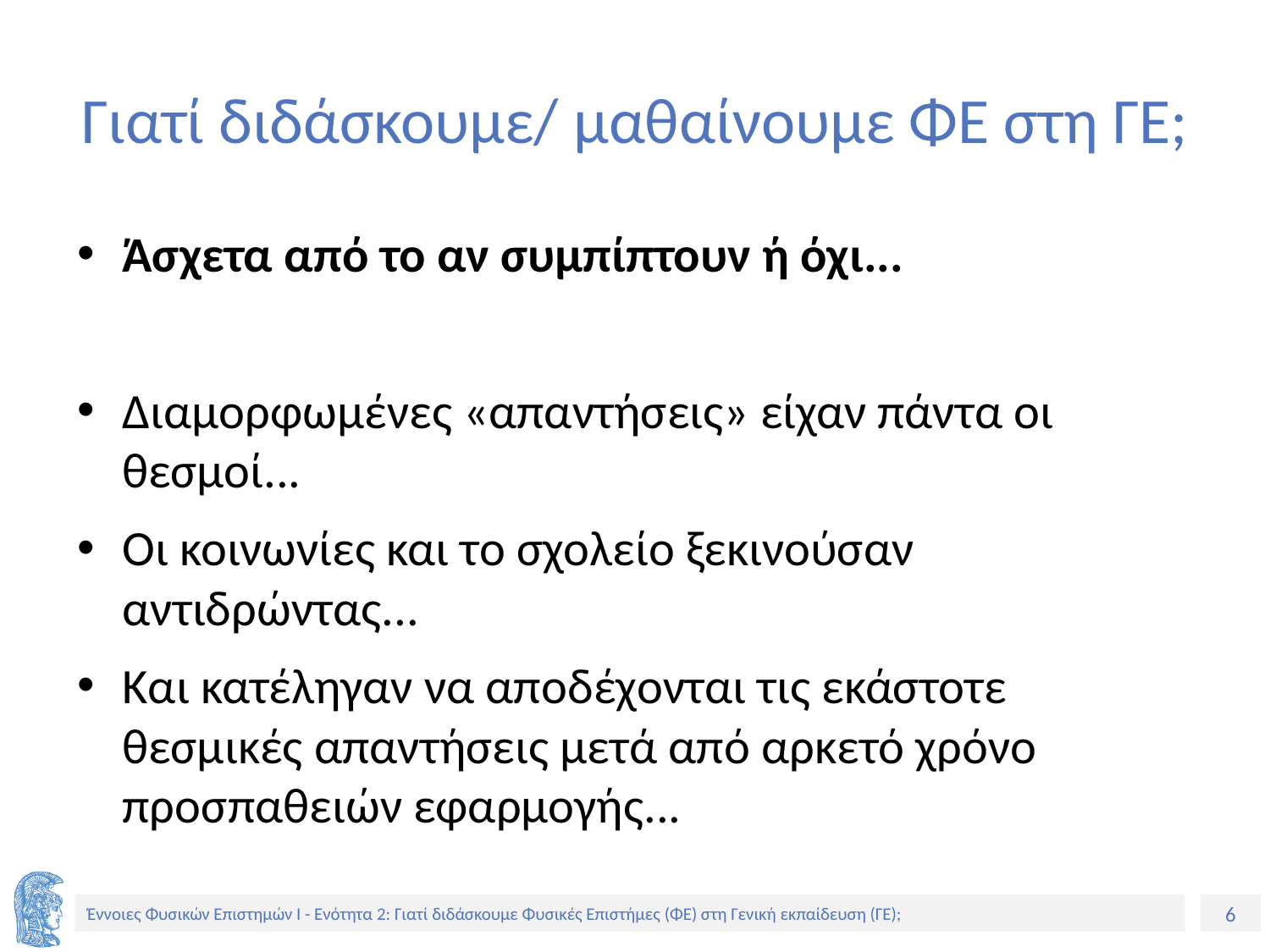

# Γιατί διδάσκουμε/ μαθαίνουμε ΦΕ στη ΓΕ;
Άσχετα από το αν συμπίπτουν ή όχι...

Διαμορφωμένες «απαντήσεις» είχαν πάντα οι θεσμοί...
Οι κοινωνίες και το σχολείο ξεκινούσαν αντιδρώντας...
Και κατέληγαν να αποδέχονται τις εκάστοτε θεσμικές απαντήσεις μετά από αρκετό χρόνο προσπαθειών εφαρμογής...